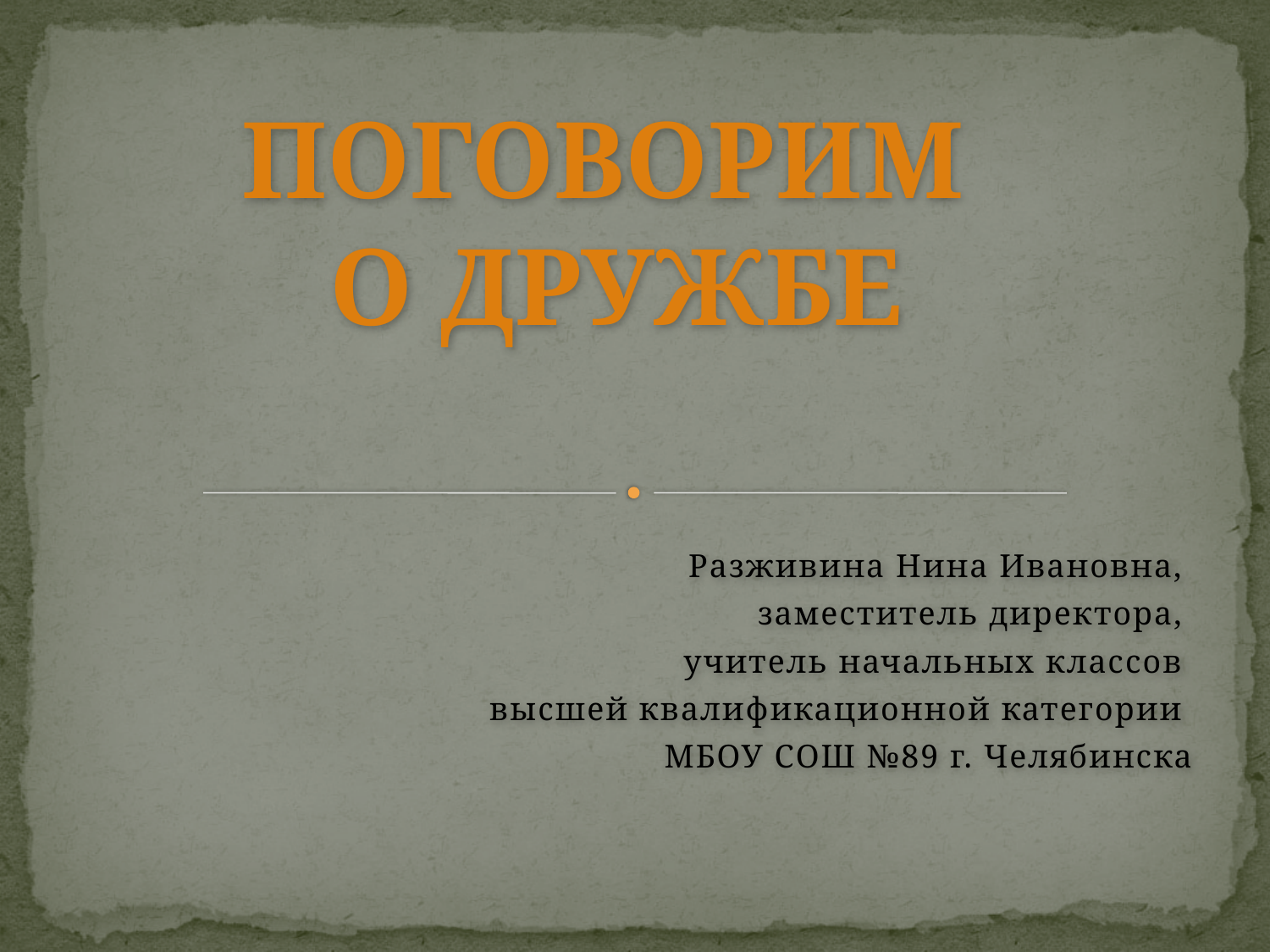

ПОГОВОРИМ
О ДРУЖБЕ
#
Разживина Нина Ивановна,
заместитель директора,
учитель начальных классов
высшей квалификационной категории
МБОУ СОШ №89 г. Челябинска